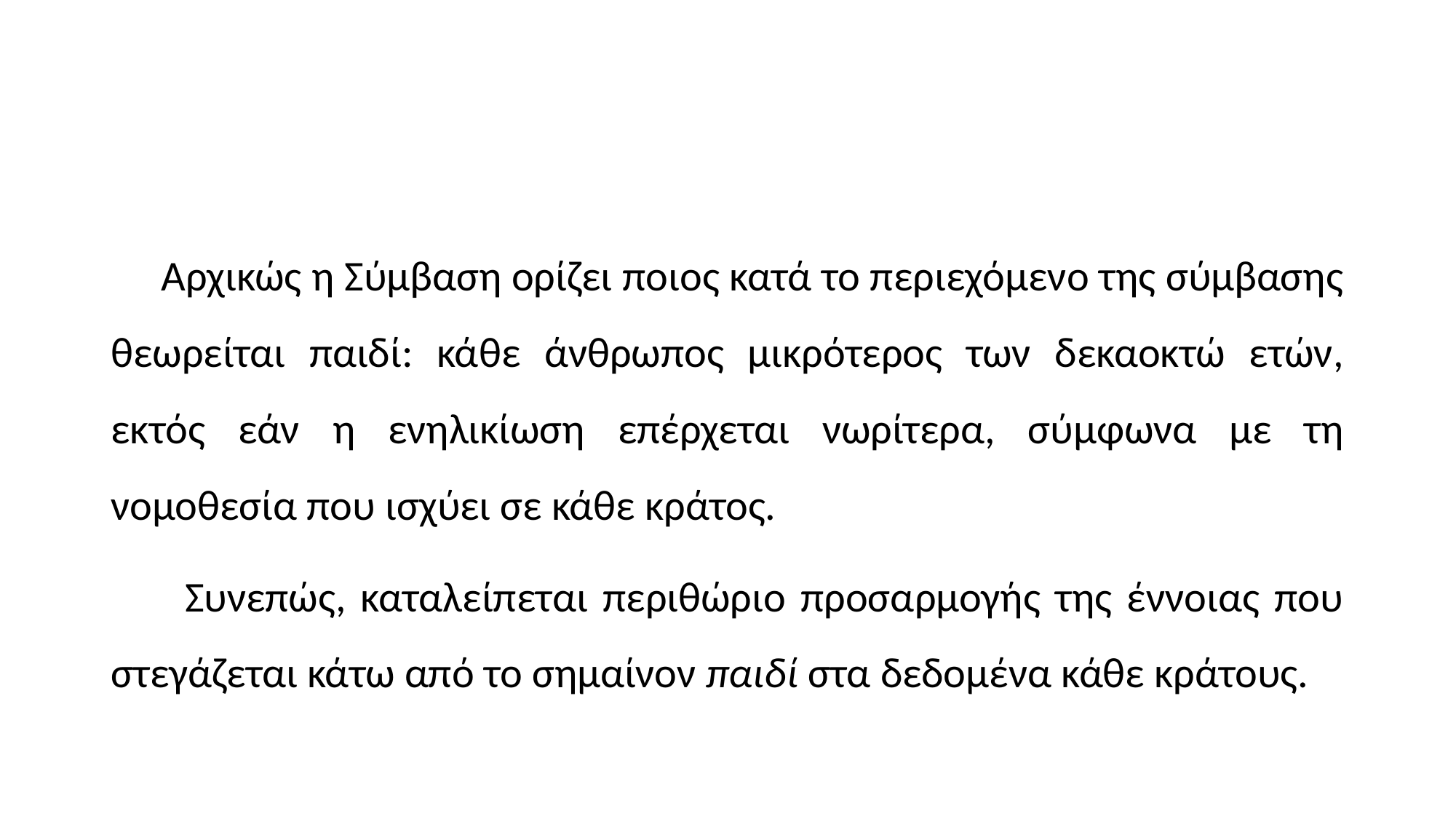

#
     Αρχικώς η Σύμβαση ορίζει ποιος κατά το περιεχόμενο της σύμβασης θεωρείται παιδί: κάθε άνθρωπος μικρότερος των δεκαοκτώ ετών, εκτός εάν η ενηλικίωση επέρχεται νωρίτερα, σύμφωνα με τη νομοθεσία που ισχύει σε κάθε κράτος.
     Συνεπώς, καταλείπεται περιθώριο προσαρμογής της έννοιας που στεγάζεται κάτω από το σημαίνον παιδί στα δεδομένα κάθε κράτους.